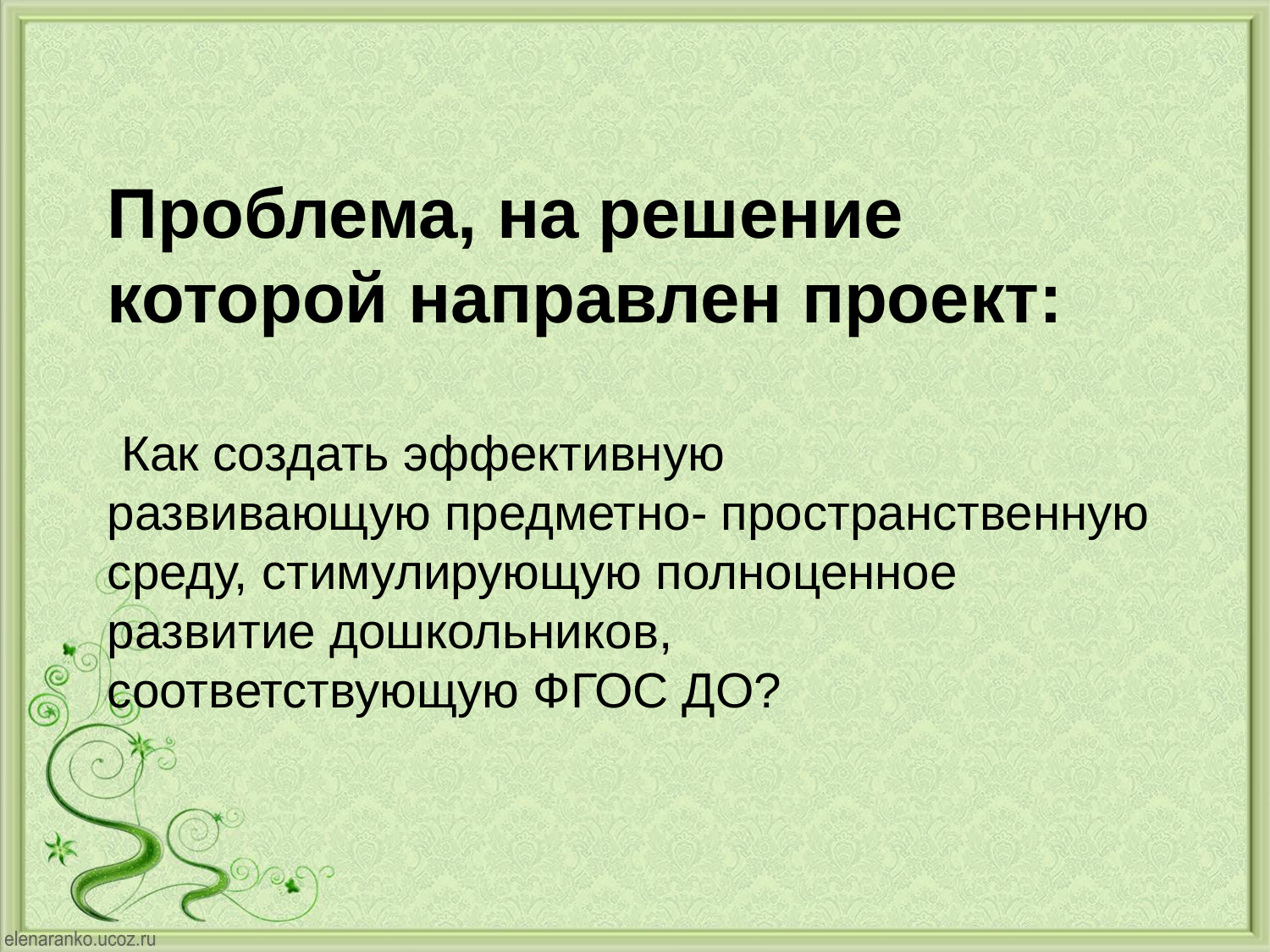

Проблема, на решение которой направлен проект:

 Как создать эффективную
развивающую предметно- пространственную среду, стимулирующую полноценное развитие дошкольников,
соответствующую ФГОС ДО?